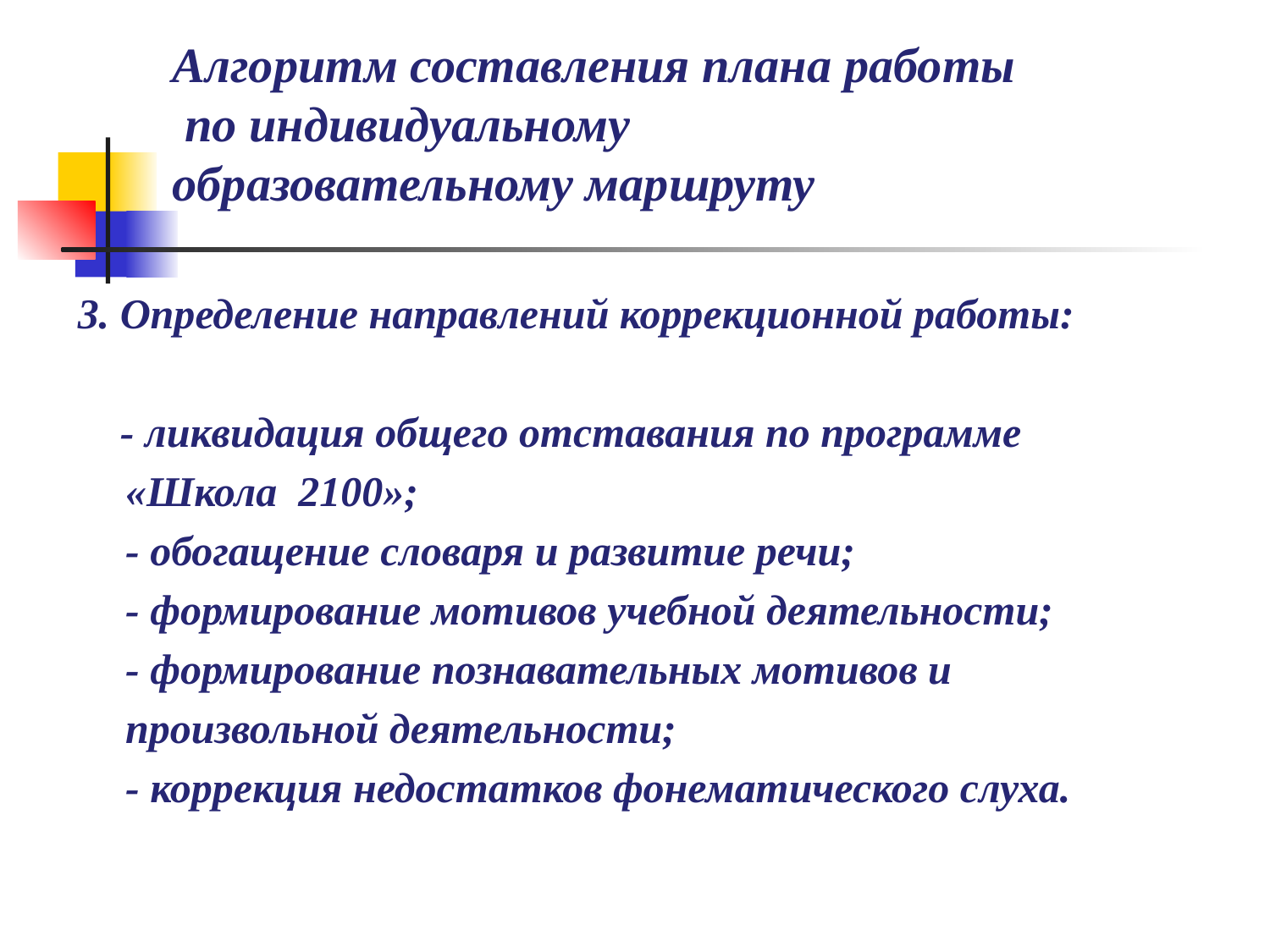

# Алгоритм составления плана работы по индивидуальному образовательному маршруту
3. Определение направлений коррекционной работы:

    - ликвидация общего отставания по программе
	«Школа  2100»;
	- обогащение словаря и развитие речи;
	- формирование мотивов учебной деятельности;
	- формирование познавательных мотивов и
	произвольной деятельности;
	- коррекция недостатков фонематического слуха.